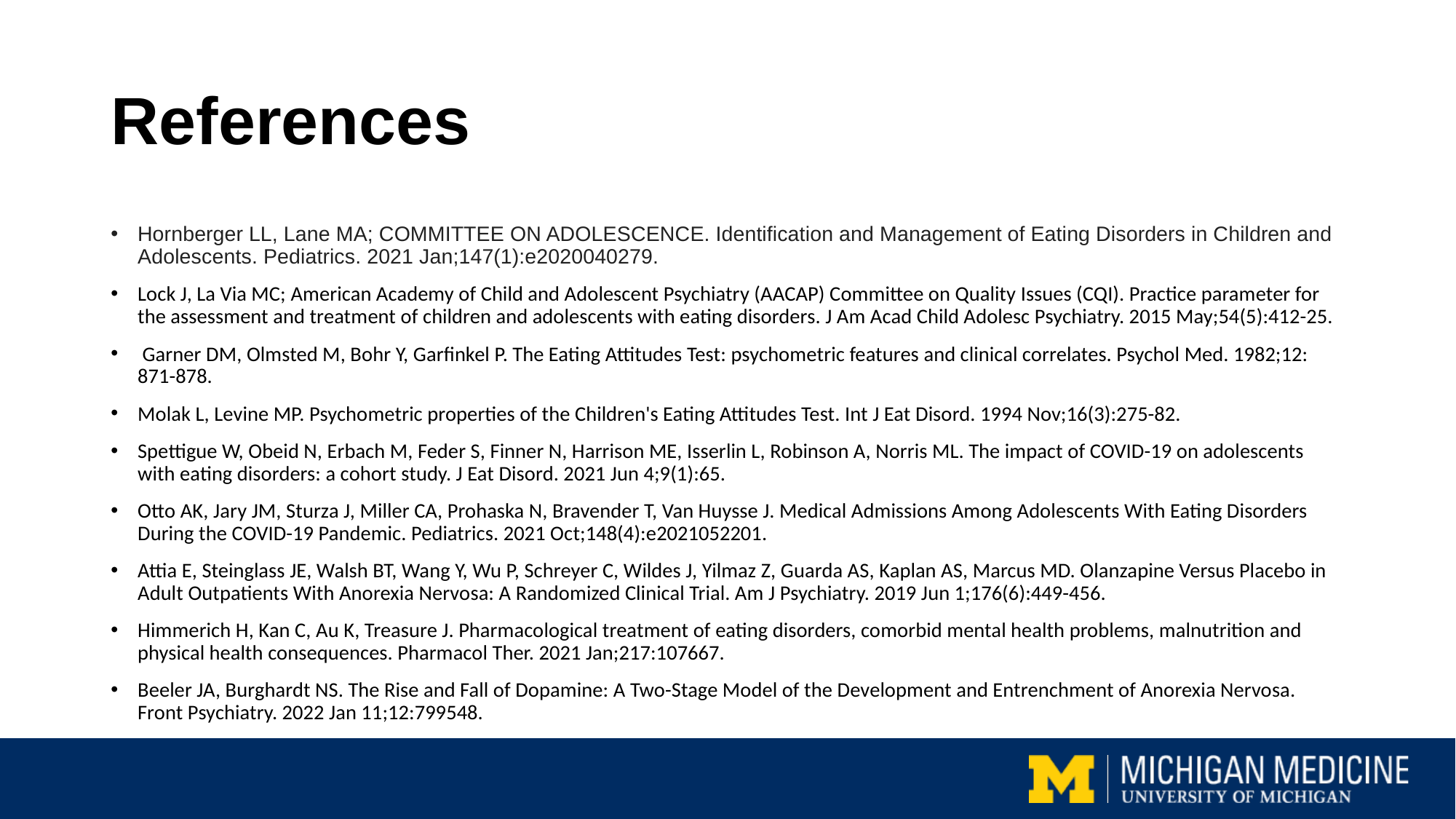

# References
Hornberger LL, Lane MA; COMMITTEE ON ADOLESCENCE. Identification and Management of Eating Disorders in Children and Adolescents. Pediatrics. 2021 Jan;147(1):e2020040279.
Lock J, La Via MC; American Academy of Child and Adolescent Psychiatry (AACAP) Committee on Quality Issues (CQI). Practice parameter for the assessment and treatment of children and adolescents with eating disorders. J Am Acad Child Adolesc Psychiatry. 2015 May;54(5):412-25.
 Garner DM, Olmsted M, Bohr Y, Garfinkel P. The Eating Attitudes Test: psychometric features and clinical correlates. Psychol Med. 1982;12: 871-878.
Molak L, Levine MP. Psychometric properties of the Children's Eating Attitudes Test. Int J Eat Disord. 1994 Nov;16(3):275-82.
Spettigue W, Obeid N, Erbach M, Feder S, Finner N, Harrison ME, Isserlin L, Robinson A, Norris ML. The impact of COVID-19 on adolescents with eating disorders: a cohort study. J Eat Disord. 2021 Jun 4;9(1):65.
Otto AK, Jary JM, Sturza J, Miller CA, Prohaska N, Bravender T, Van Huysse J. Medical Admissions Among Adolescents With Eating Disorders During the COVID-19 Pandemic. Pediatrics. 2021 Oct;148(4):e2021052201.
Attia E, Steinglass JE, Walsh BT, Wang Y, Wu P, Schreyer C, Wildes J, Yilmaz Z, Guarda AS, Kaplan AS, Marcus MD. Olanzapine Versus Placebo in Adult Outpatients With Anorexia Nervosa: A Randomized Clinical Trial. Am J Psychiatry. 2019 Jun 1;176(6):449-456.
Himmerich H, Kan C, Au K, Treasure J. Pharmacological treatment of eating disorders, comorbid mental health problems, malnutrition and physical health consequences. Pharmacol Ther. 2021 Jan;217:107667.
Beeler JA, Burghardt NS. The Rise and Fall of Dopamine: A Two-Stage Model of the Development and Entrenchment of Anorexia Nervosa. Front Psychiatry. 2022 Jan 11;12:799548.